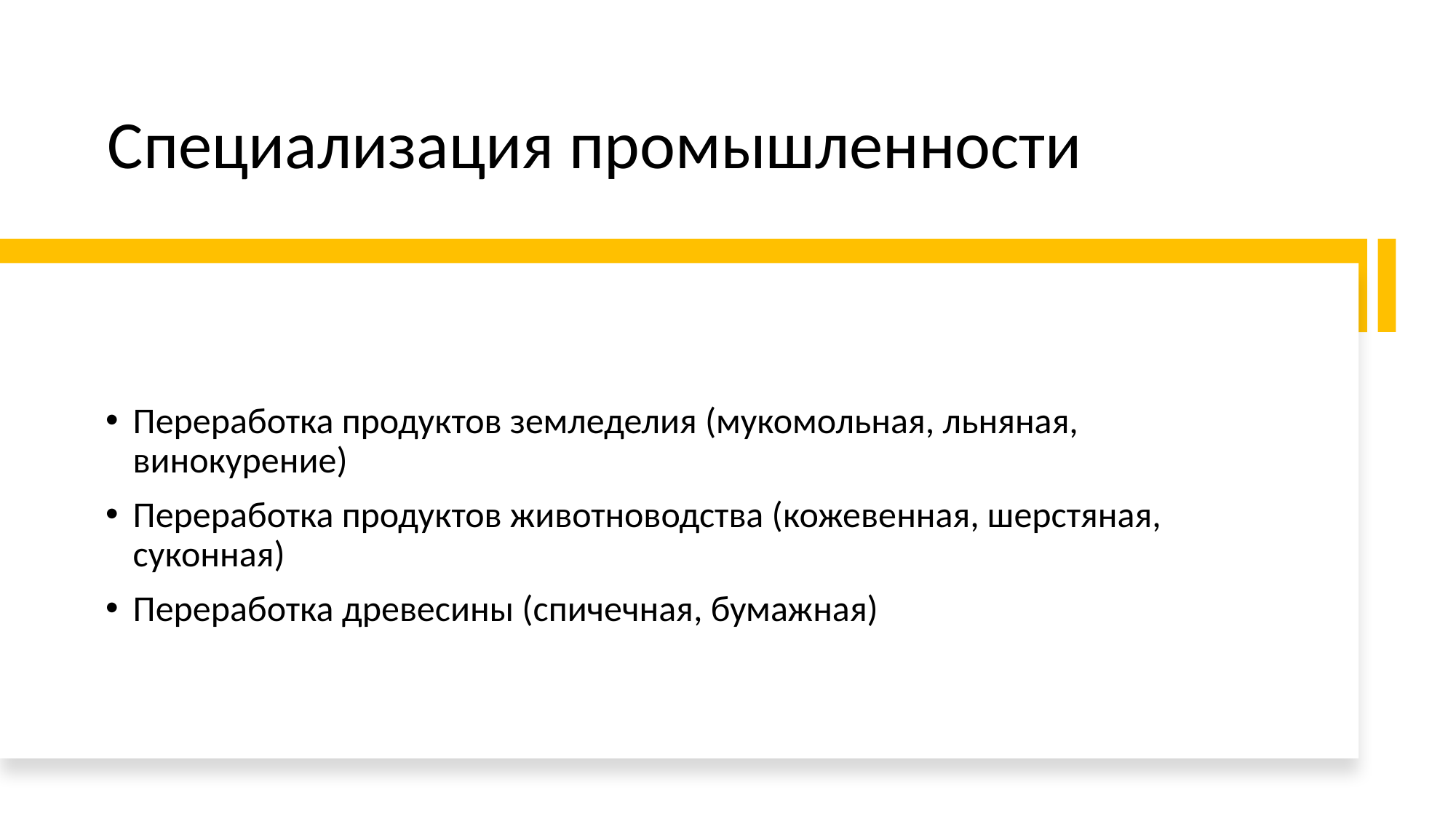

# Специализация промышленности

Переработка продуктов земледелия (мукомольная, льняная, винокурение)
Переработка продуктов животноводства (кожевенная, шерстяная, суконная)
Переработка древесины (спичечная, бумажная)